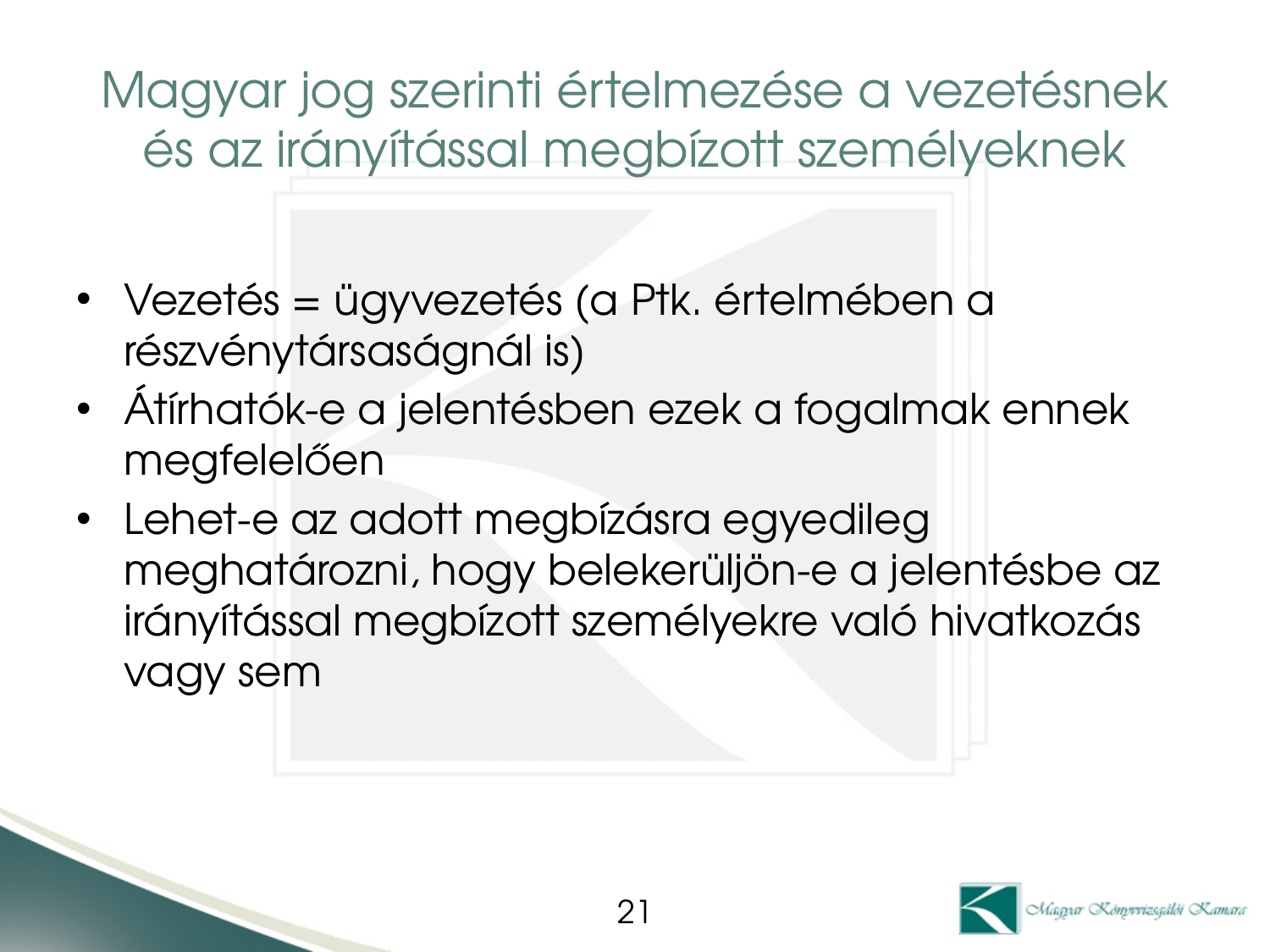

# Magyar jog szerinti értelmezése a vezetésnek és az irányítással megbízott személyeknek
Vezetés = ügyvezetés (a Ptk. értelmében a részvénytársaságnál is)
Átírhatók-e a jelentésben ezek a fogalmak ennek megfelelően
Lehet-e az adott megbízásra egyedileg meghatározni, hogy belekerüljön-e a jelentésbe az irányítással megbízott személyekre való hivatkozás vagy sem
21